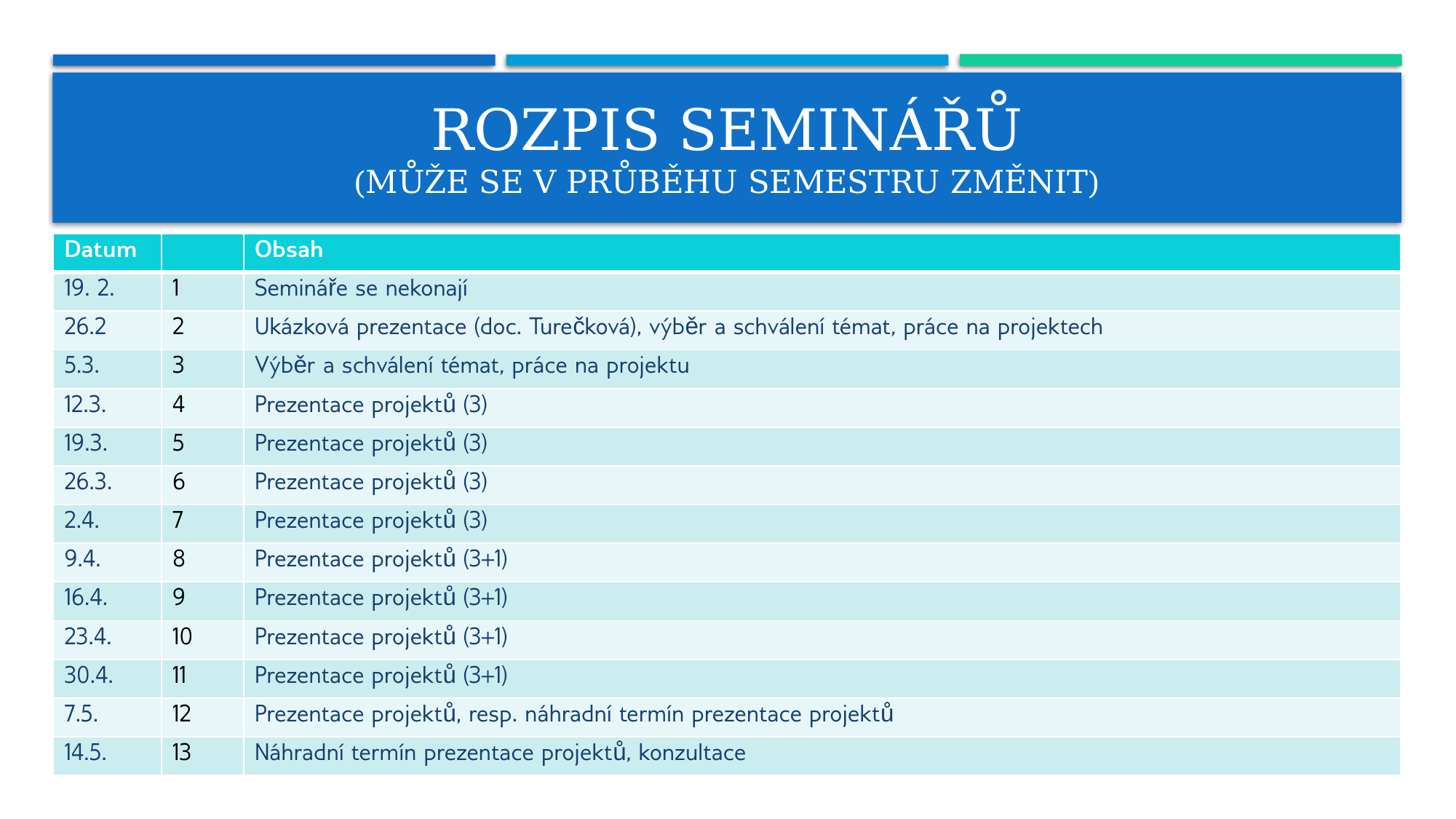

# Rozpis seminářů (může se V PRŮBĚHU SEMESTRU změnit)
| Datum |  | Obsah |
| --- | --- | --- |
| 19. 2. | 1 | Semináře se nekonají |
| 26.2 | 2 | Ukázková prezentace (doc. Turečková), výběr a schválení témat, práce na projektech |
| 5.3. | 3 | Výběr a schválení témat, práce na projektu |
| 12.3. | 4 | Prezentace projektů (3) |
| 19.3. | 5 | Prezentace projektů (3) |
| 26.3. | 6 | Prezentace projektů (3) |
| 2.4. | 7 | Prezentace projektů (3) |
| 9.4. | 8 | Prezentace projektů (3+1) |
| 16.4. | 9 | Prezentace projektů (3+1) |
| 23.4. | 10 | Prezentace projektů (3+1) |
| 30.4. | 11 | Prezentace projektů (3+1) |
| 7.5. | 12 | Prezentace projektů, resp. náhradní termín prezentace projektů |
| 14.5. | 13 | Náhradní termín prezentace projektů, konzultace |